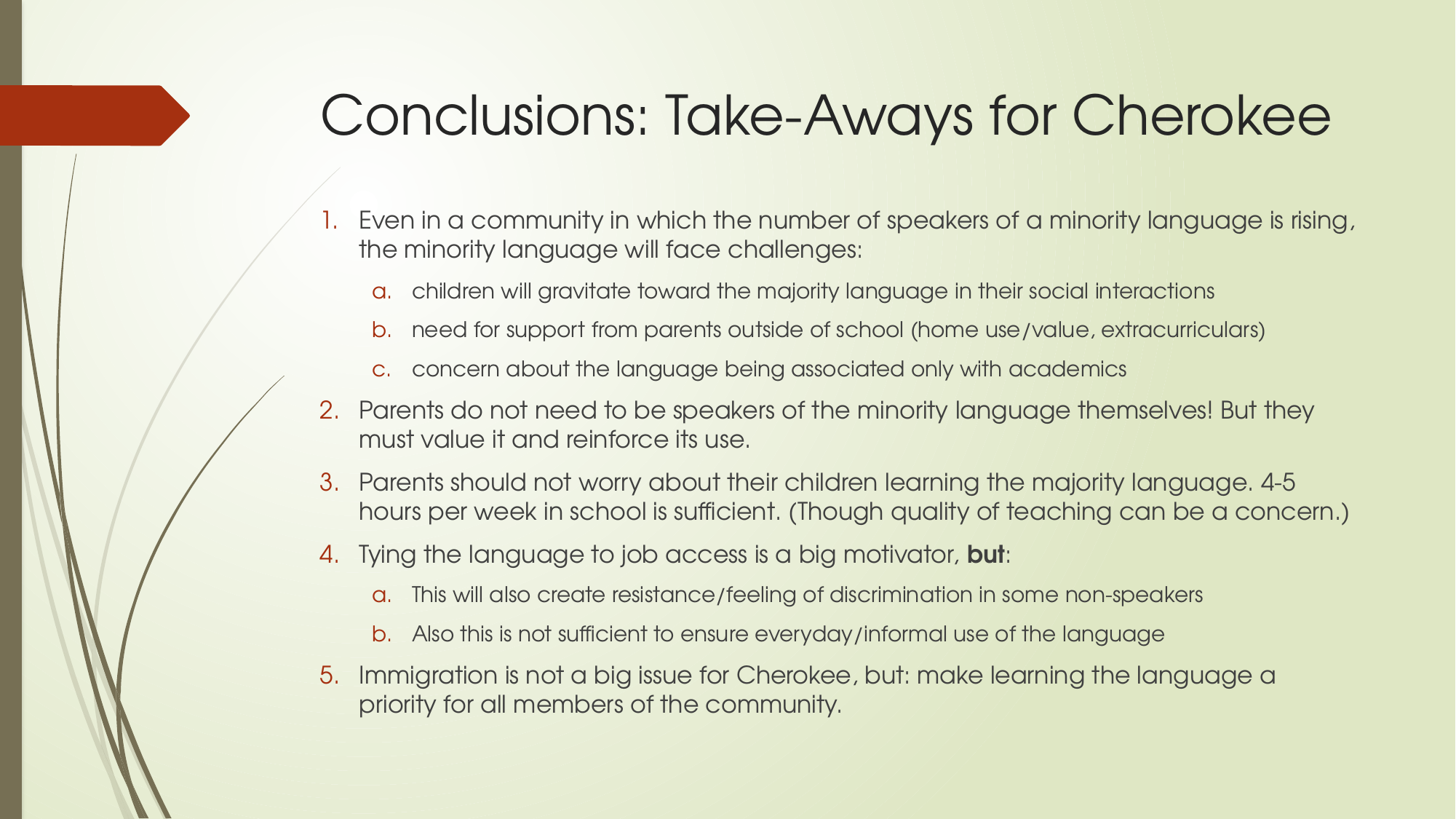

# Conclusions: Take-Aways for Cherokee
Even in a community in which the number of speakers of a minority language is rising, the minority language will face challenges:
children will gravitate toward the majority language in their social interactions
need for support from parents outside of school (home use/value, extracurriculars)
concern about the language being associated only with academics
Parents do not need to be speakers of the minority language themselves! But they must value it and reinforce its use.
Parents should not worry about their children learning the majority language. 4-5 hours per week in school is sufficient. (Though quality of teaching can be a concern.)
Tying the language to job access is a big motivator, but:
This will also create resistance/feeling of discrimination in some non-speakers
Also this is not sufficient to ensure everyday/informal use of the language
Immigration is not a big issue for Cherokee, but: make learning the language a priority for all members of the community.